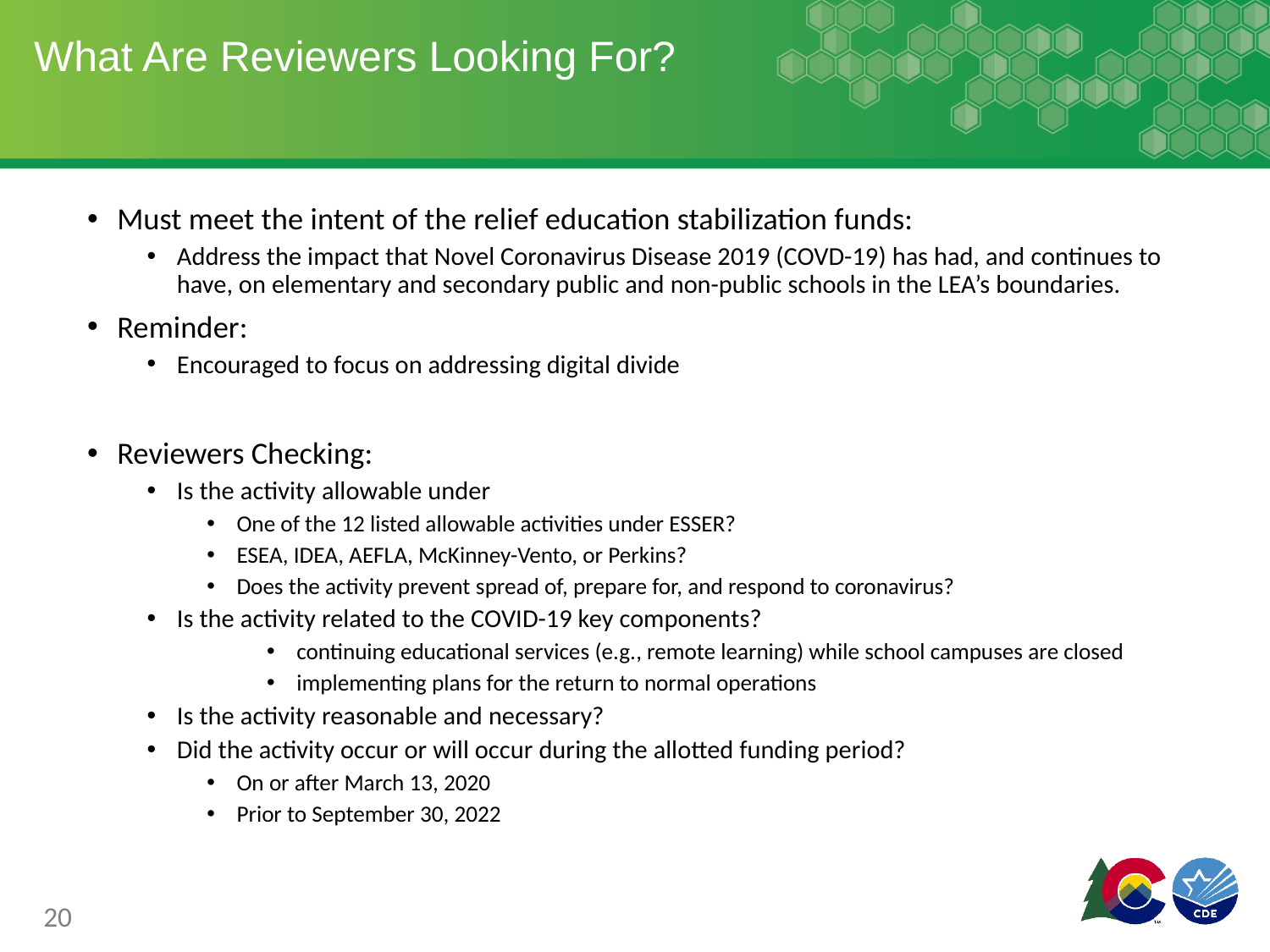

# What Are Reviewers Looking For?
Must meet the intent of the relief education stabilization funds:
Address the impact that Novel Coronavirus Disease 2019 (COVD-19) has had, and continues to have, on elementary and secondary public and non-public schools in the LEA’s boundaries.
Reminder:
Encouraged to focus on addressing digital divide

Reviewers Checking:
Is the activity allowable under
One of the 12 listed allowable activities under ESSER?
ESEA, IDEA, AEFLA, McKinney-Vento, or Perkins?
Does the activity prevent spread of, prepare for, and respond to coronavirus?
Is the activity related to the COVID-19 key components?
continuing educational services (e.g., remote learning) while school campuses are closed
implementing plans for the return to normal operations
Is the activity reasonable and necessary?
Did the activity occur or will occur during the allotted funding period?
On or after March 13, 2020
Prior to September 30, 2022
20